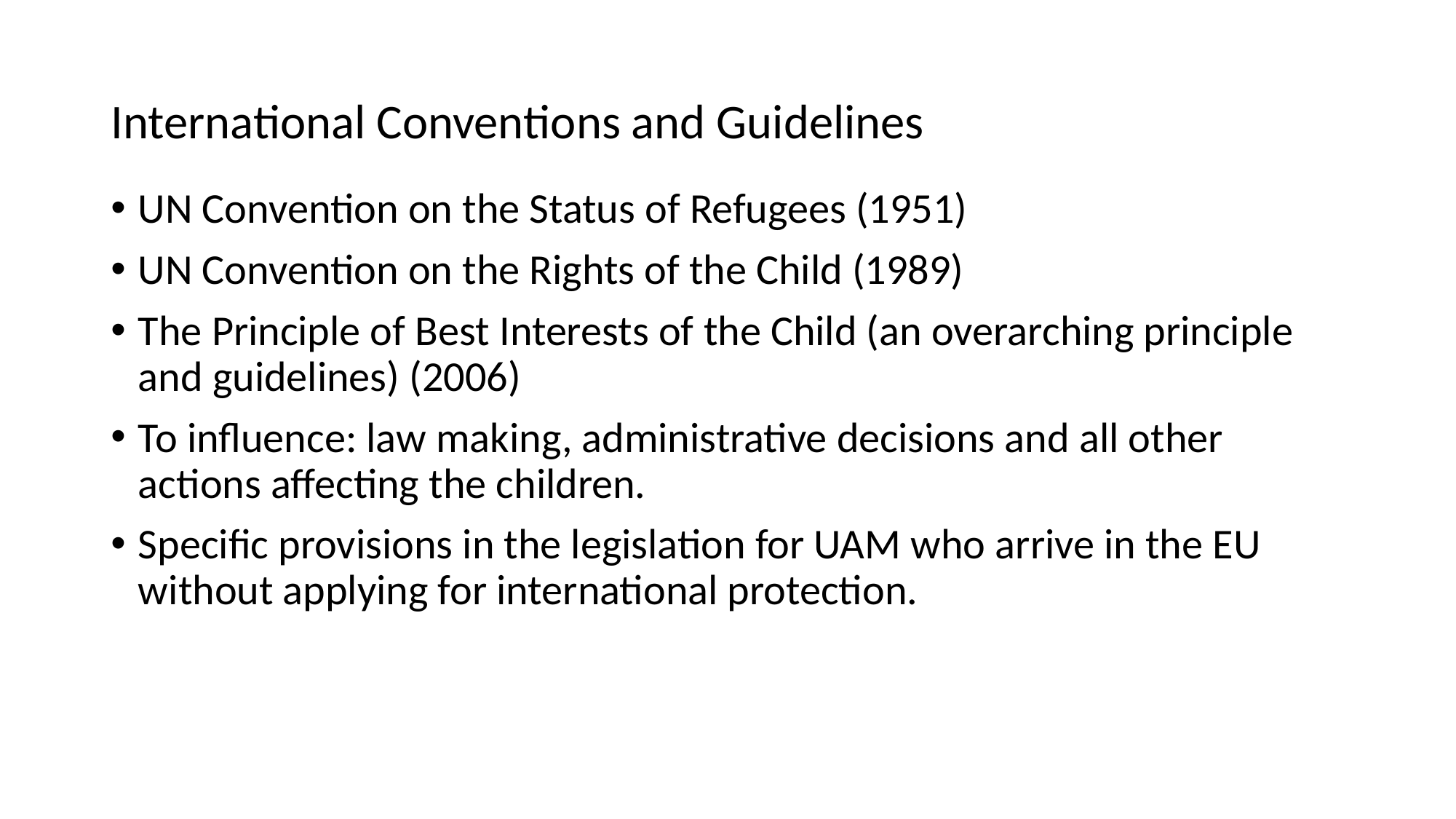

# International Conventions and Guidelines
UN Convention on the Status of Refugees (1951)
UN Convention on the Rights of the Child (1989)
The Principle of Best Interests of the Child (an overarching principle and guidelines) (2006)
To influence: law making, administrative decisions and all other actions affecting the children.
Specific provisions in the legislation for UAM who arrive in the EU without applying for international protection.